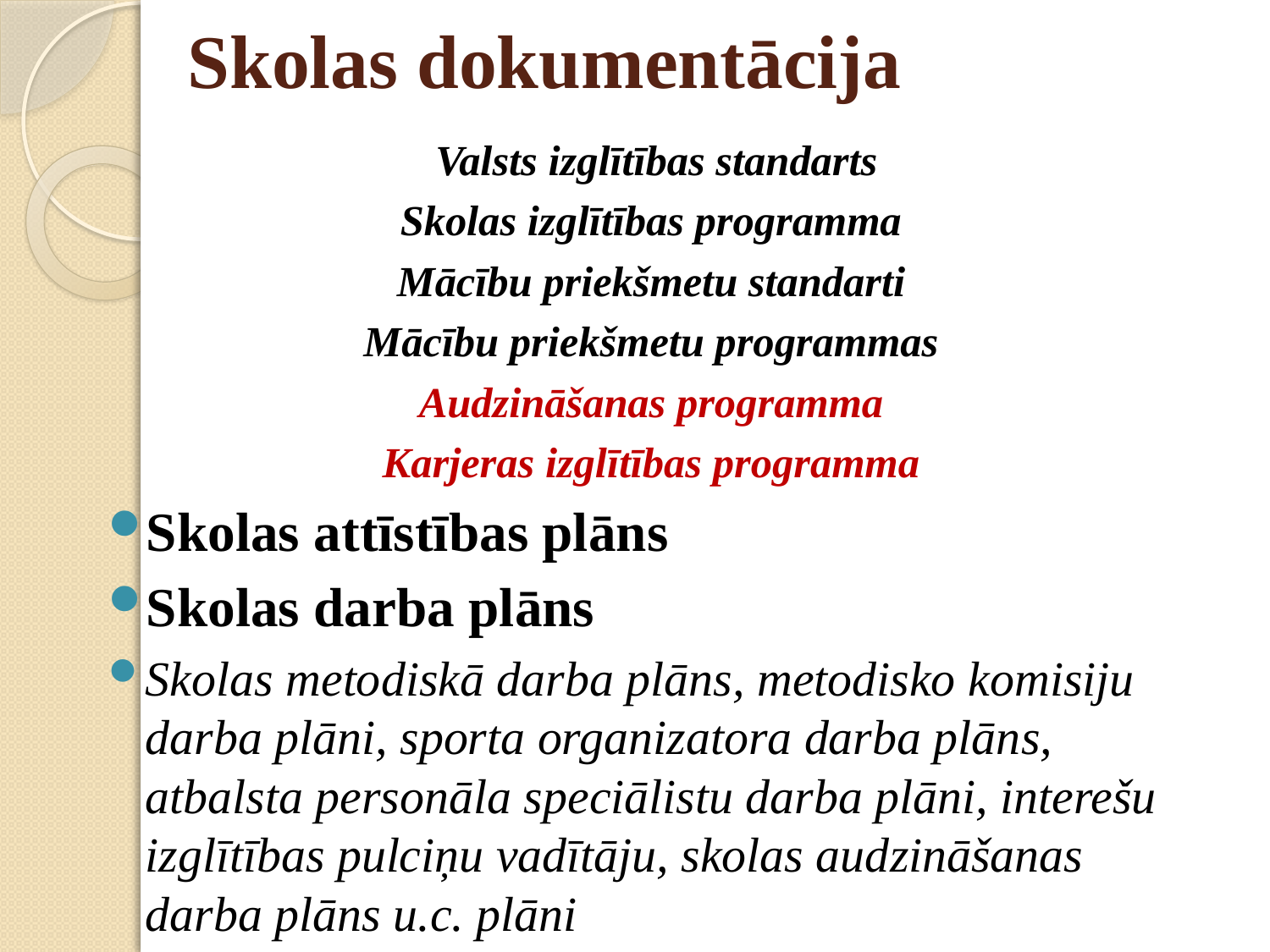

# Skolas dokumentācija
Valsts izglītības standarts
Skolas izglītības programma
Mācību priekšmetu standarti
Mācību priekšmetu programmas
Audzināšanas programma
Karjeras izglītības programma
Skolas attīstības plāns
Skolas darba plāns
Skolas metodiskā darba plāns, metodisko komisiju darba plāni, sporta organizatora darba plāns, atbalsta personāla speciālistu darba plāni, interešu izglītības pulciņu vadītāju, skolas audzināšanas darba plāns u.c. plāni